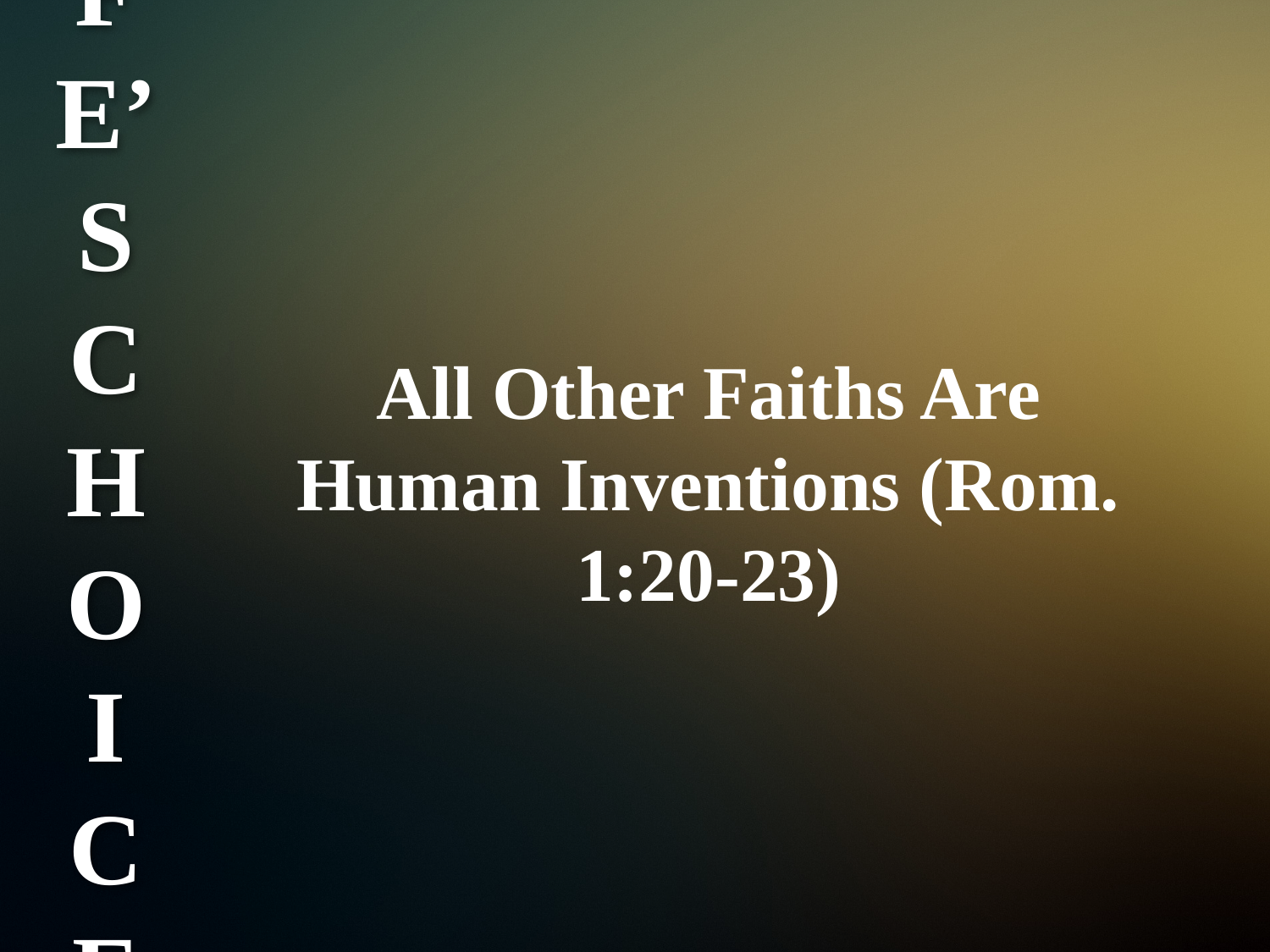

# LIFE’S CHOICES
All Other Faiths Are Human Inventions (Rom. 1:20-23)